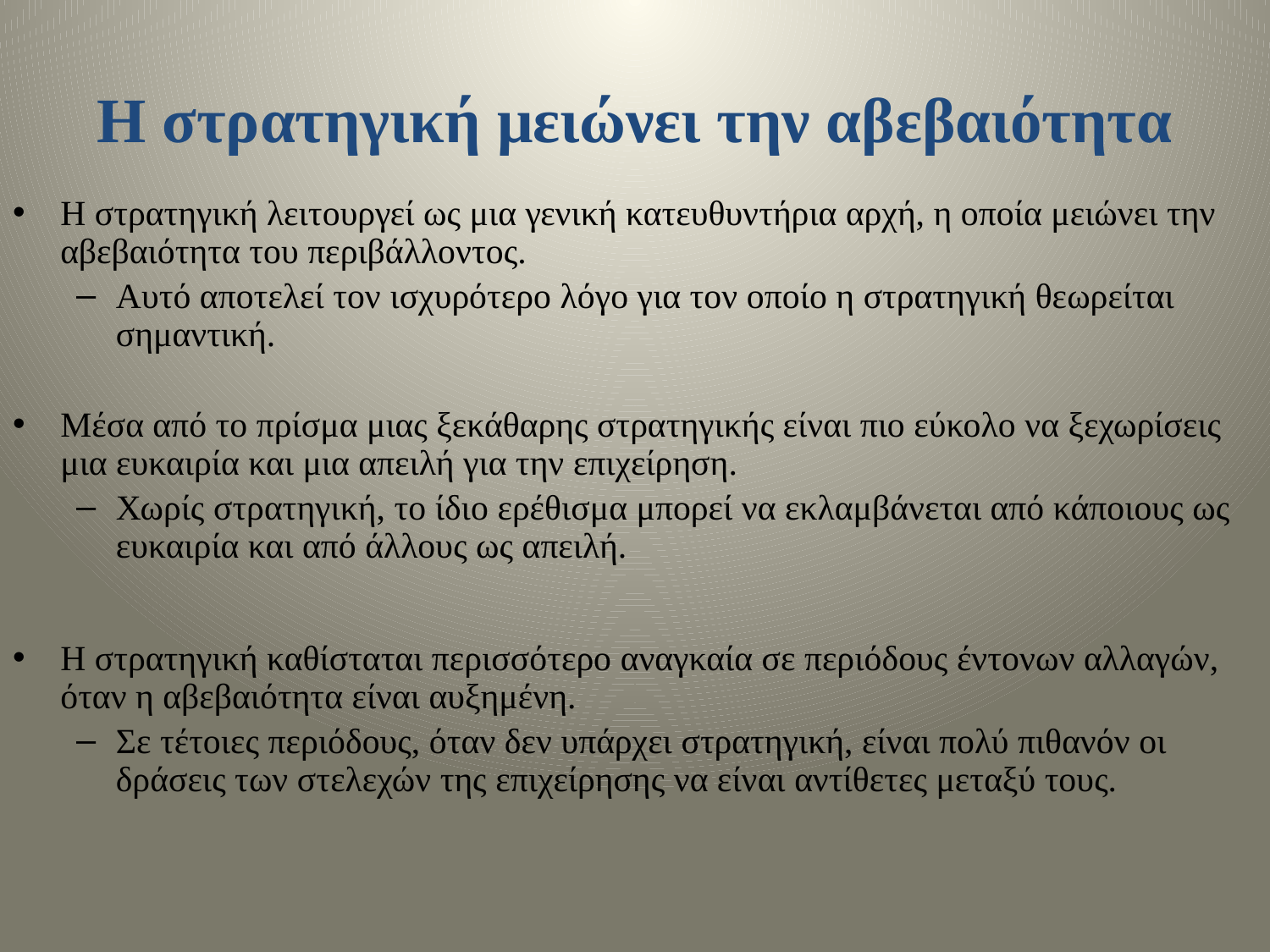

# Η στρατηγική μειώνει την αβεβαιότητα
Η στρατηγική λειτουργεί ως μια γενική κατευθυντήρια αρχή, η οποία μειώνει την αβεβαιότητα του περιβάλλοντος.
Αυτό αποτελεί τον ισχυρότερο λόγο για τον οποίο η στρατηγική θεωρείται σημαντική.

Μέσα από το πρίσμα μιας ξεκάθαρης στρατηγικής είναι πιο εύκολο να ξεχωρίσεις μια ευκαιρία και μια απειλή για την επιχείρηση.
Χωρίς στρατηγική, το ίδιο ερέθισμα μπορεί να εκλαμβάνεται από κάποιους ως ευκαιρία και από άλλους ως απειλή.

Η στρατηγική καθίσταται περισσότερο αναγκαία σε περιόδους έντονων αλλαγών, όταν η αβεβαιότητα είναι αυξημένη.
Σε τέτοιες περιόδους, όταν δεν υπάρχει στρατηγική, είναι πολύ πιθανόν οι δράσεις των στελεχών της επιχείρησης να είναι αντίθετες μεταξύ τους.